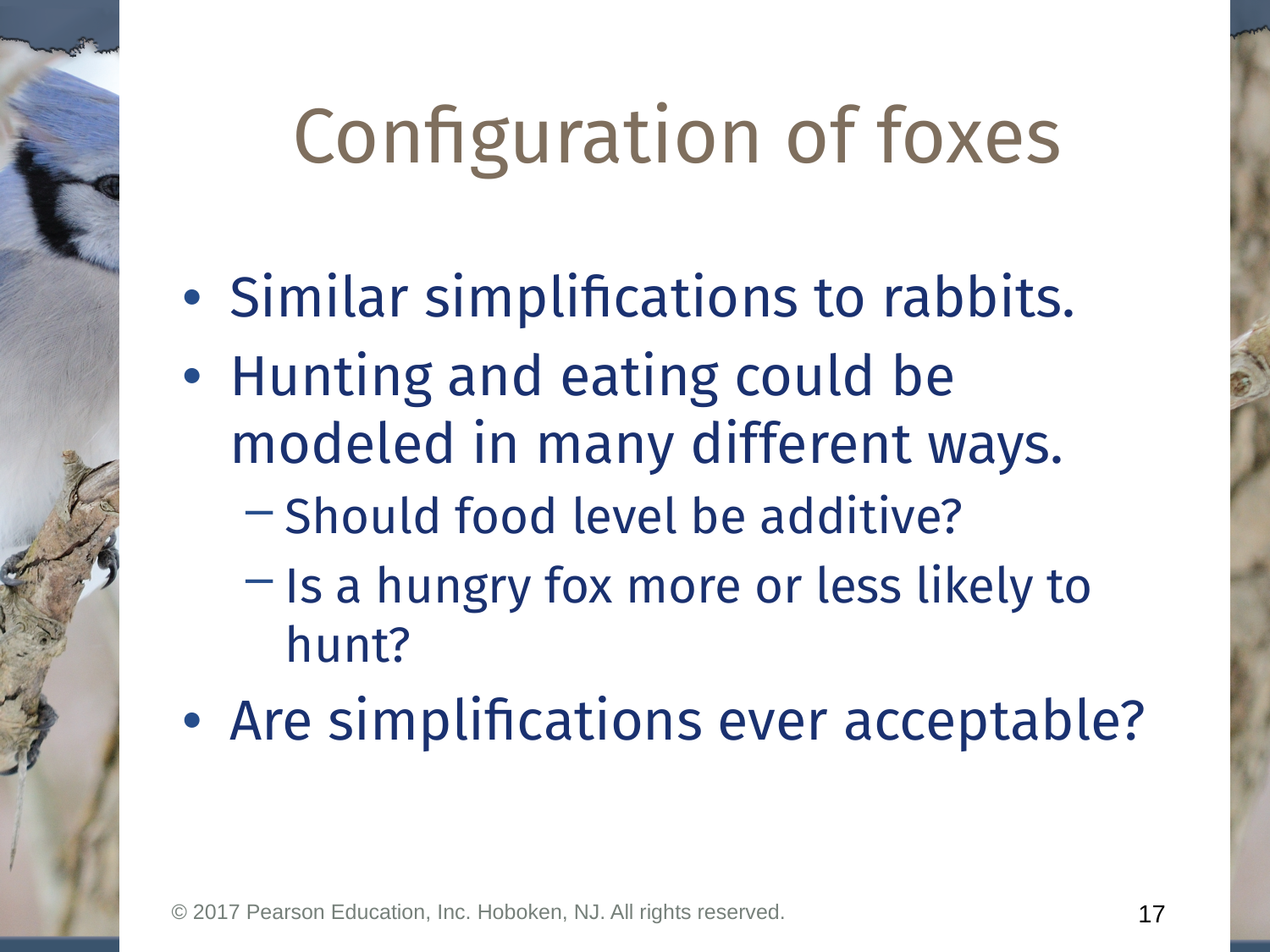

# Configuration of foxes
Similar simplifications to rabbits.
Hunting and eating could be modeled in many different ways.
Should food level be additive?
Is a hungry fox more or less likely to hunt?
Are simplifications ever acceptable?
© 2017 Pearson Education, Inc. Hoboken, NJ. All rights reserved.